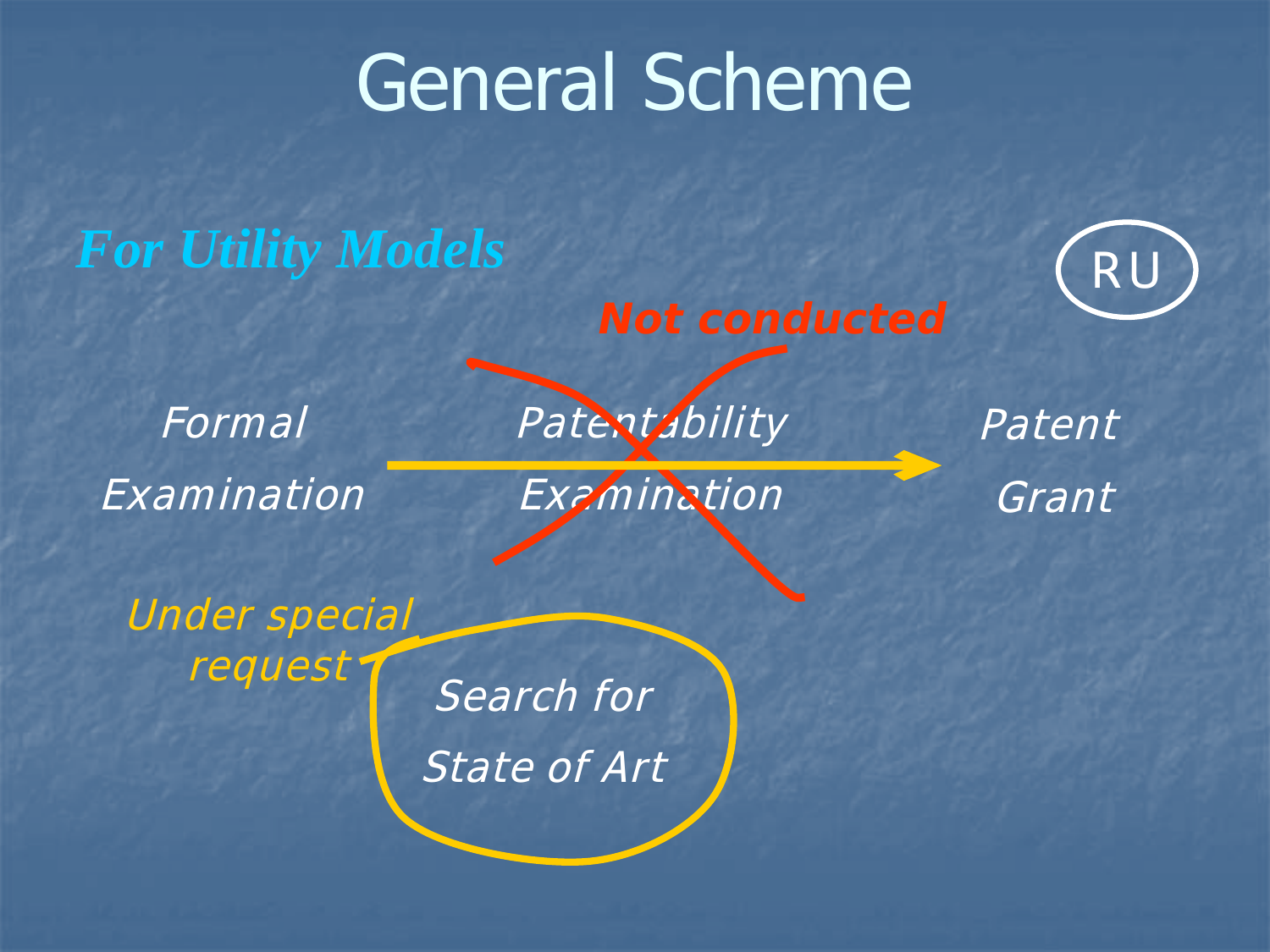

# General Scheme
For Utility Models

RU
Not conducted

Formal
Examination
Patentability
Examination
Patent
 Grant

Under special request

Search for
State of Art